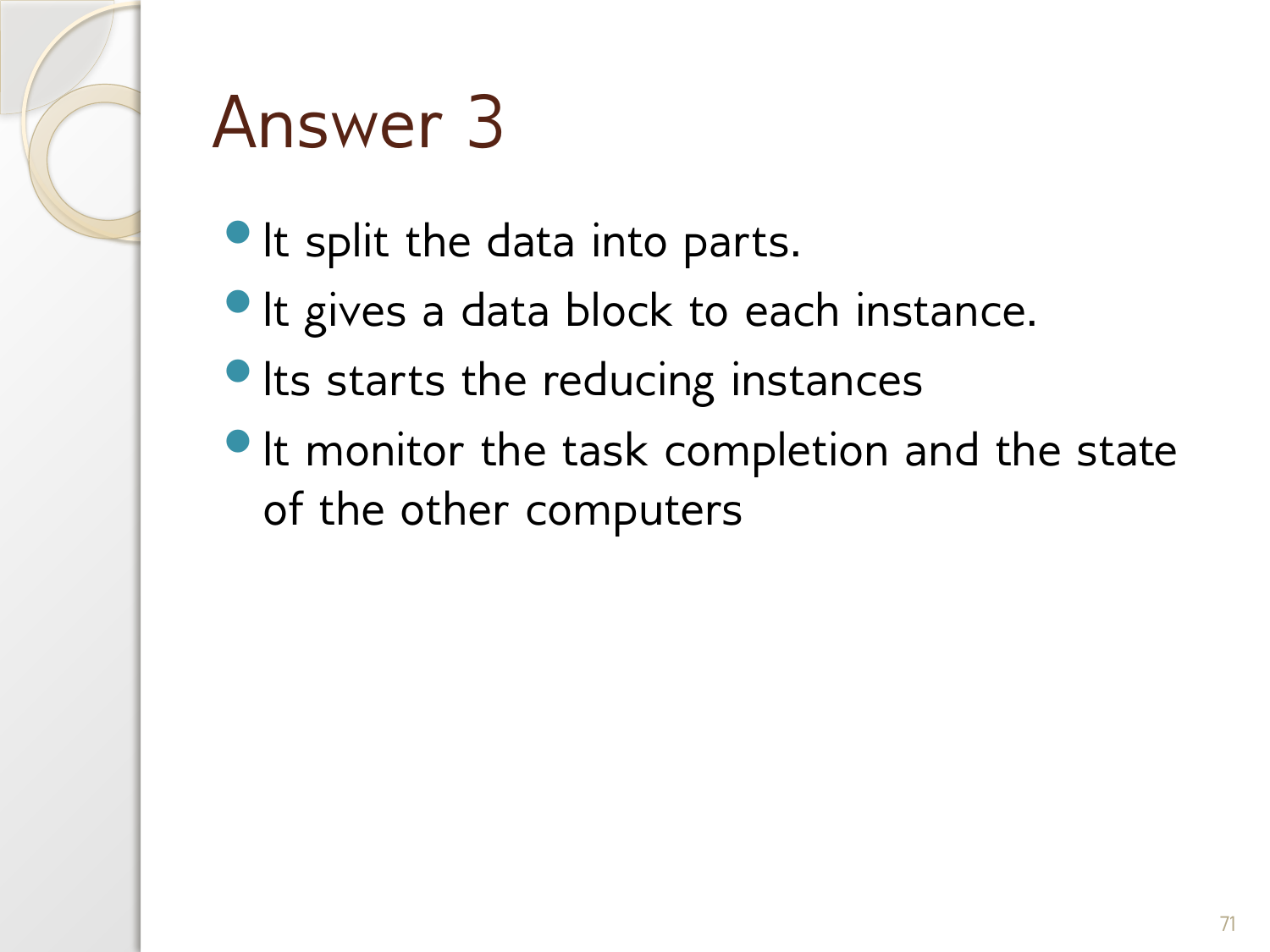

# Answer 3
It split the data into parts.
It gives a data block to each instance.
Its starts the reducing instances
It monitor the task completion and the state of the other computers
71